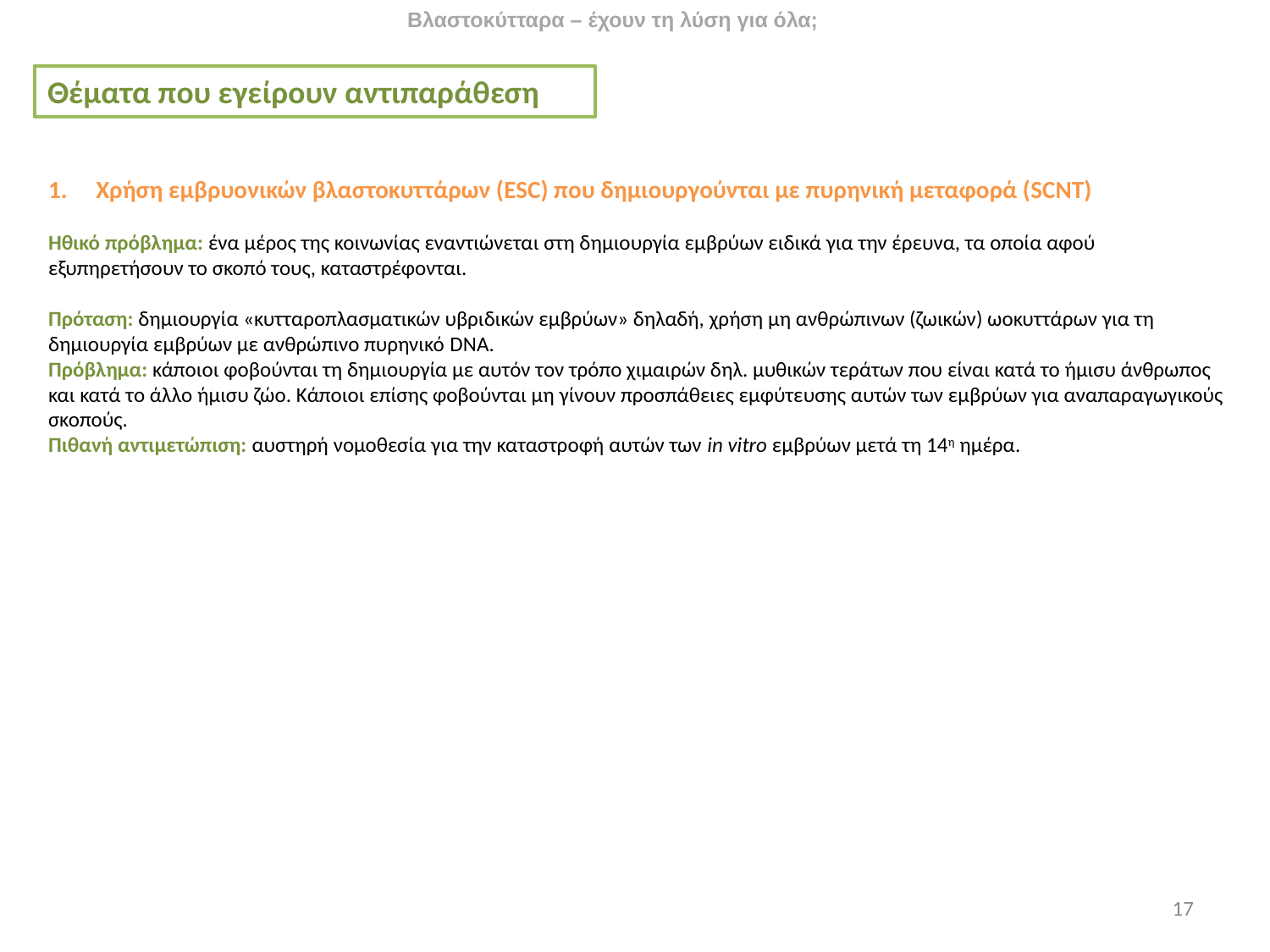

Βλαστοκύτταρα – έχουν τη λύση για όλα;
Θέματα που εγείρουν αντιπαράθεση
Χρήση εμβρυονικών βλαστοκυττάρων (ESC) που δημιουργούνται με πυρηνική μεταφορά (SCNT)

Ηθικό πρόβλημα: ένα μέρος της κοινωνίας εναντιώνεται στη δημιουργία εμβρύων ειδικά για την έρευνα, τα οποία αφού εξυπηρετήσουν το σκοπό τους, καταστρέφονται.

Πρόταση: δημιουργία «κυτταροπλασματικών υβριδικών εμβρύων» δηλαδή, χρήση μη ανθρώπινων (ζωικών) ωοκυττάρων για τη δημιουργία εμβρύων με ανθρώπινο πυρηνικό DNA.
Πρόβλημα: κάποιοι φοβούνται τη δημιουργία με αυτόν τον τρόπο χιμαιρών δηλ. μυθικών τεράτων που είναι κατά το ήμισυ άνθρωπος και κατά το άλλο ήμισυ ζώο. Κάποιοι επίσης φοβούνται μη γίνουν προσπάθειες εμφύτευσης αυτών των εμβρύων για αναπαραγωγικούς σκοπούς.
Πιθανή αντιμετώπιση: αυστηρή νομοθεσία για την καταστροφή αυτών των in vitro εμβρύων μετά τη 14η ημέρα.

17